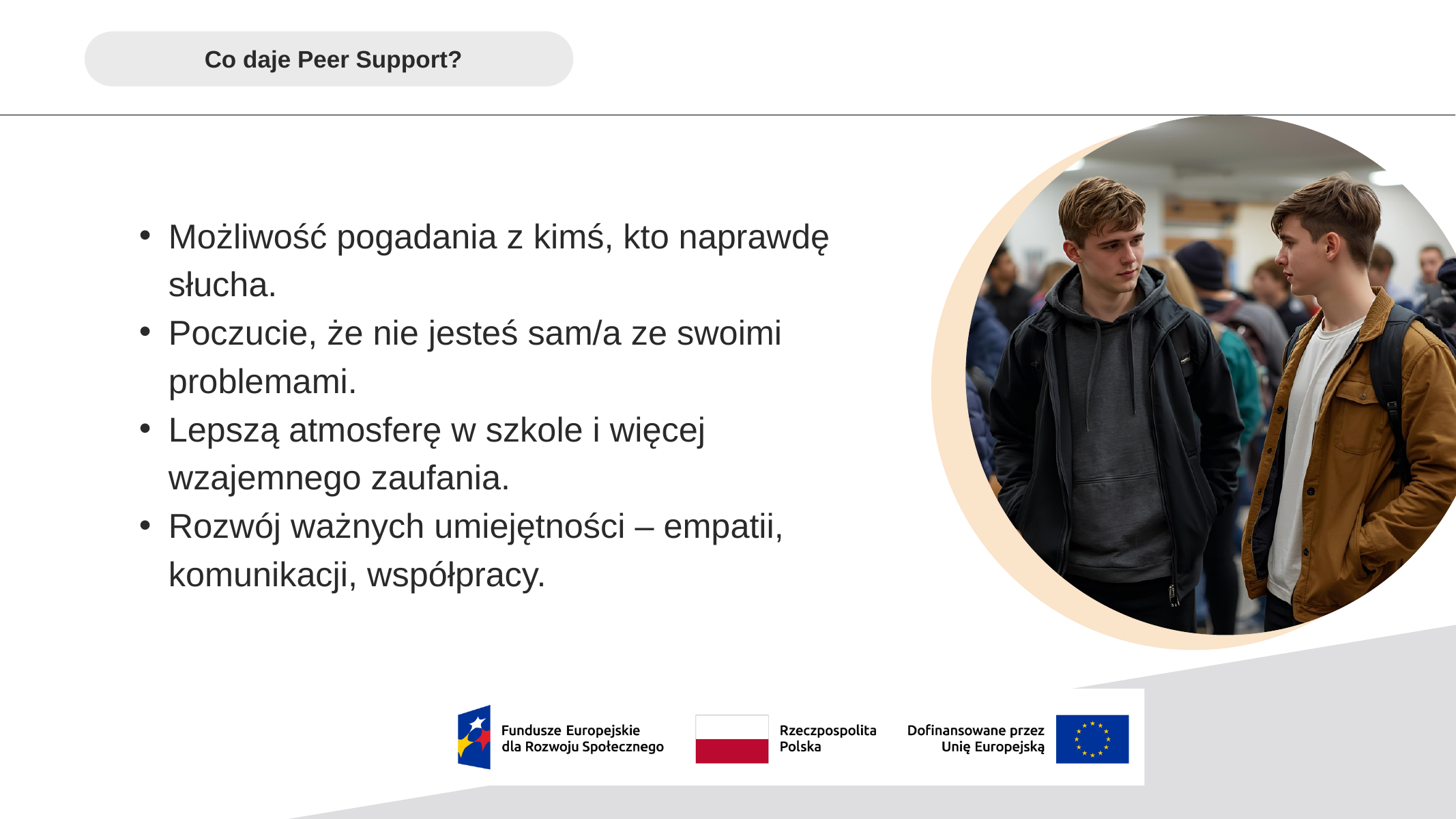

Co daje Peer Support?

Możliwość pogadania z kimś, kto naprawdę słucha.
Poczucie, że nie jesteś sam/a ze swoimi problemami.
Lepszą atmosferę w szkole i więcej wzajemnego zaufania.
Rozwój ważnych umiejętności – empatii, komunikacji, współpracy.